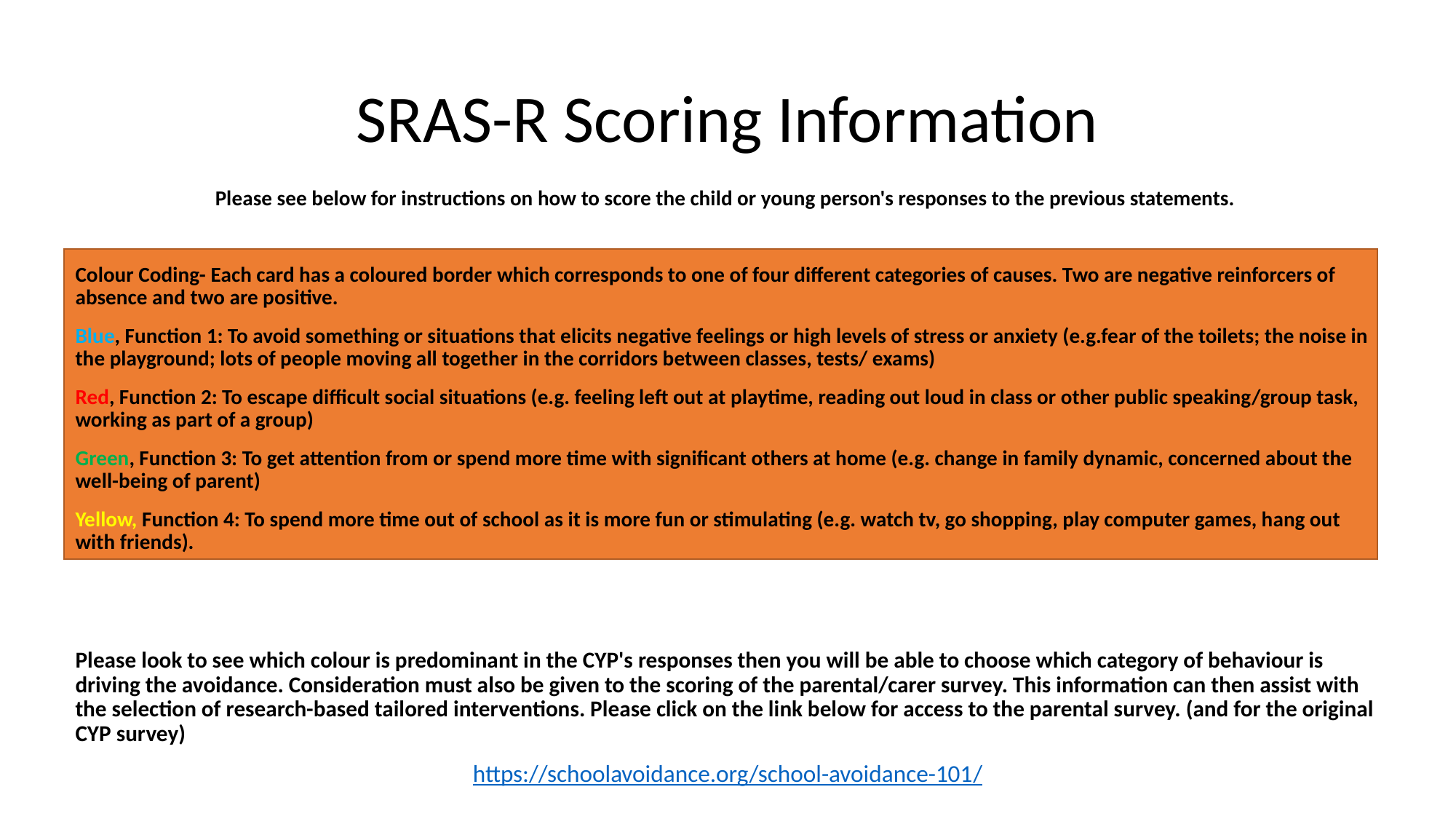

# SRAS-R Scoring Information
Please see below for instructions on how to score the child or young person's responses to the previous statements.

Colour Coding- Each card has a coloured border which corresponds to one of four different categories of causes. Two are negative reinforcers of absence and two are positive.
Blue, Function 1: To avoid something or situations that elicits negative feelings or high levels of stress or anxiety (e.g.fear of the toilets; the noise in the playground; lots of people moving all together in the corridors between classes, tests/ exams)
Red, Function 2: To escape difficult social situations (e.g. feeling left out at playtime, reading out loud in class or other public speaking/group task, working as part of a group)
Green, Function 3: To get attention from or spend more time with significant others at home (e.g. change in family dynamic, concerned about the well-being of parent)
Yellow, Function 4: To spend more time out of school as it is more fun or stimulating (e.g. watch tv, go shopping, play computer games, hang out with friends).

Please look to see which colour is predominant in the CYP's responses then you will be able to choose which category of behaviour is driving the avoidance. Consideration must also be given to the scoring of the parental/carer survey. This information can then assist with the selection of research-based tailored interventions. Please click on the link below for access to the parental survey. (and for the original CYP survey)
https://schoolavoidance.org/school-avoidance-101/